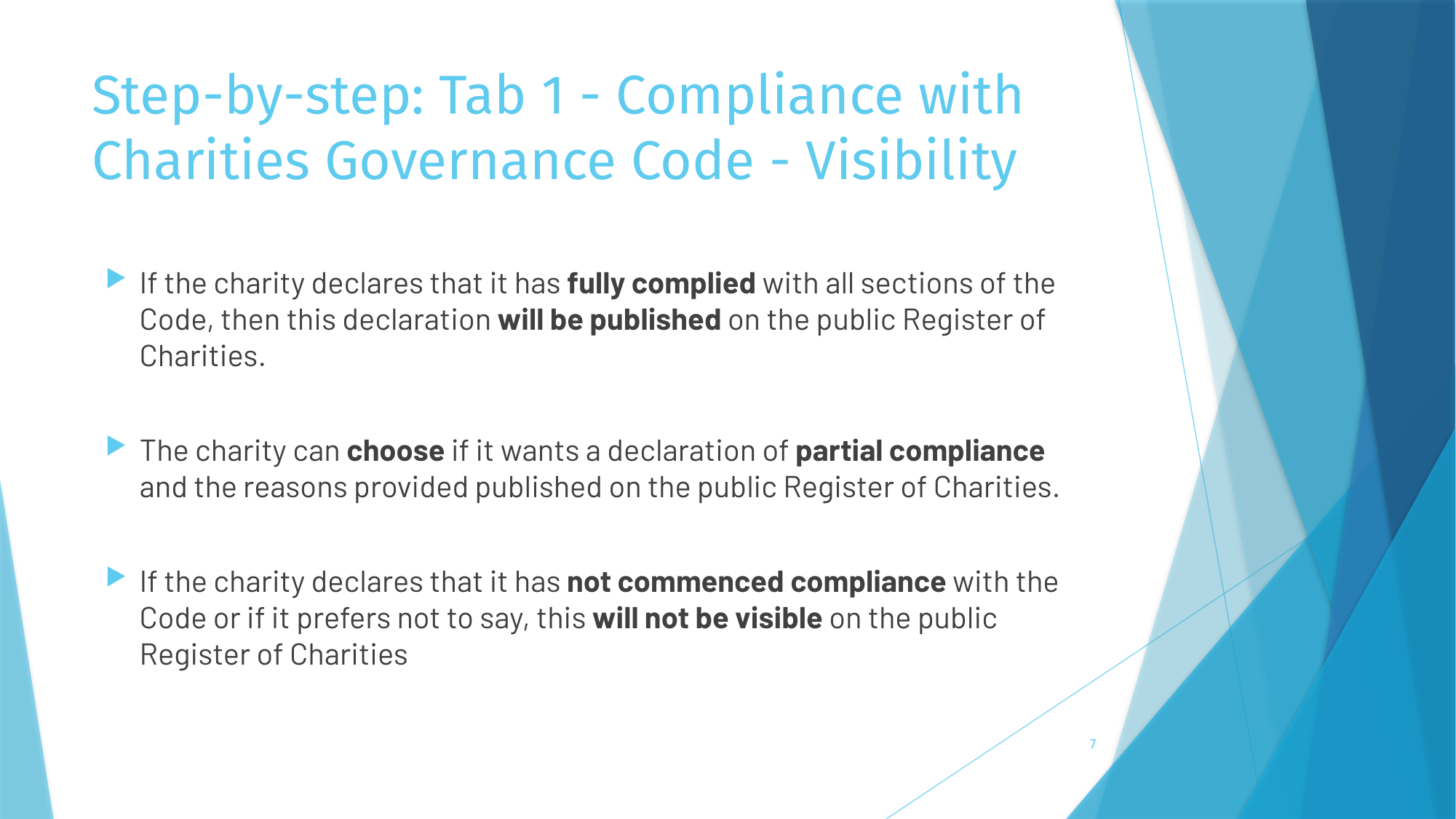

# Step-by-step: Tab 1 - Compliance with Charities Governance Code - Visibility
If the charity declares that it has fully complied with all sections of the Code, then this declaration will be published on the public Register of Charities.

The charity can choose if it wants a declaration of partial compliance and the reasons provided published on the public Register of Charities.

If the charity declares that it has not commenced compliance with the Code or if it prefers not to say, this will not be visible on the public Register of Charities
7